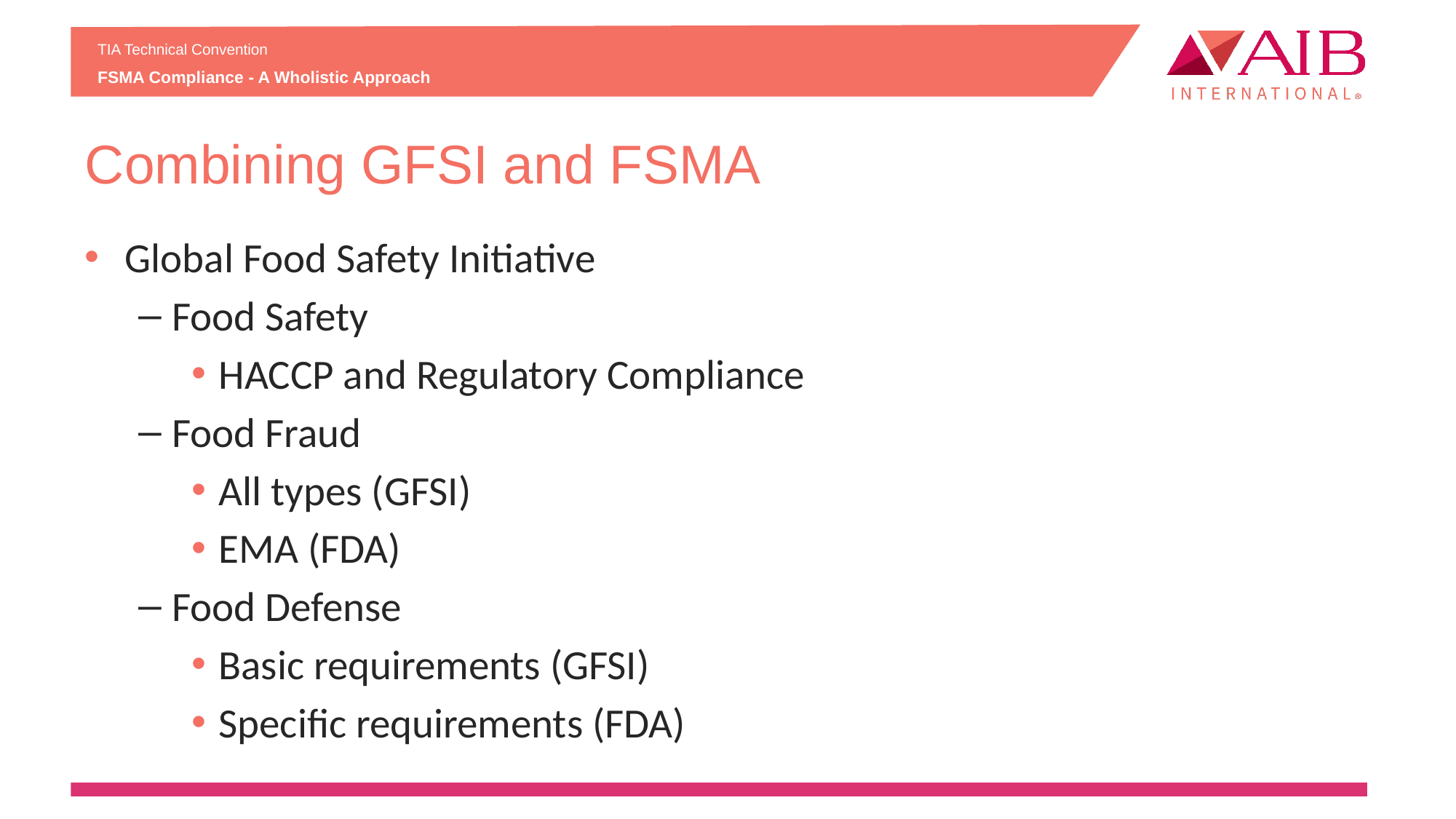

# Combining GFSI and FSMA
Global Food Safety Initiative
Food Safety
HACCP and Regulatory Compliance
Food Fraud
All types (GFSI)
EMA (FDA)
Food Defense
Basic requirements (GFSI)
Specific requirements (FDA)